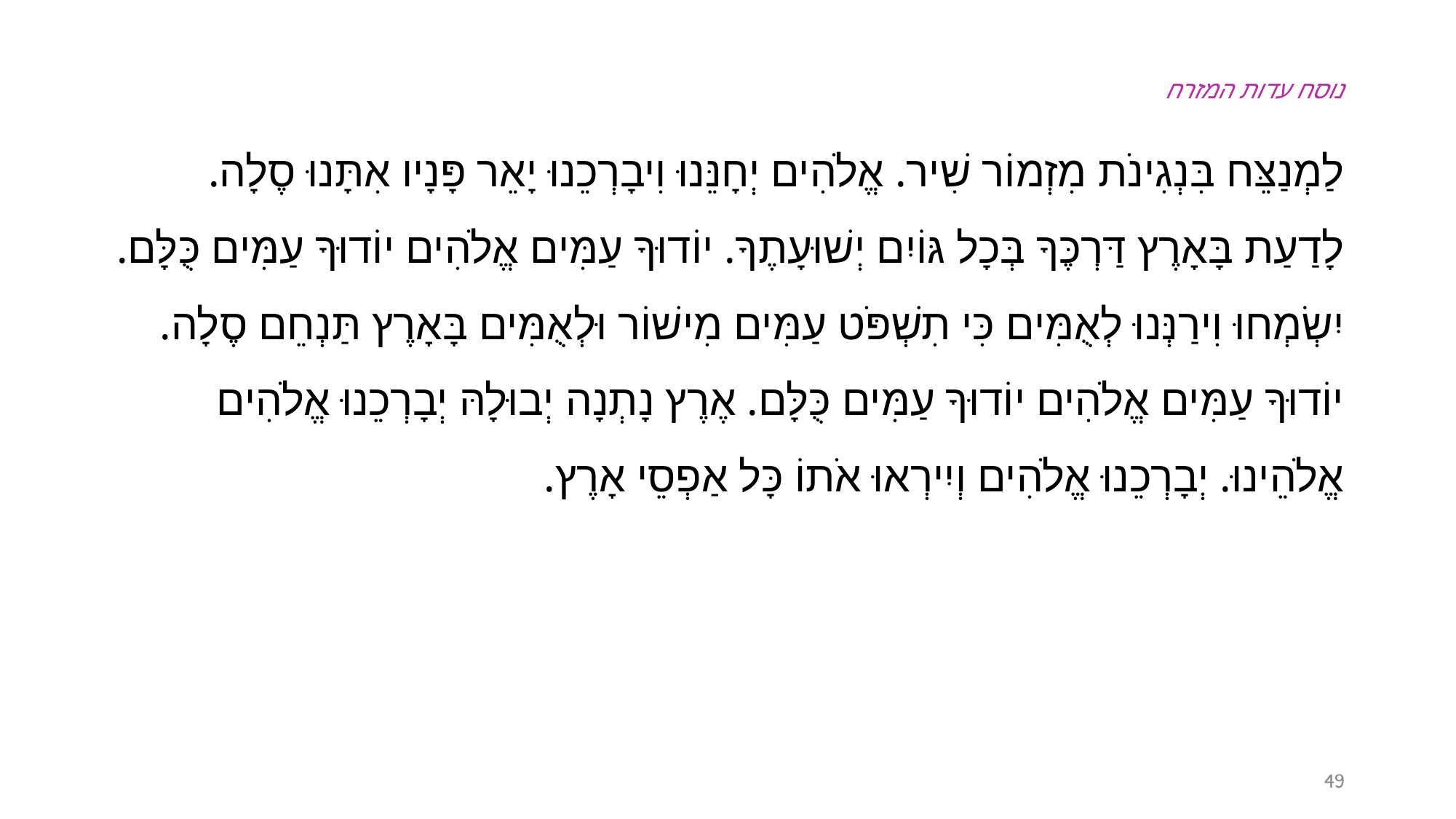

נוסח עדות המזרח
לַמְנַצֵּח בִּנְגִינֹת מִזְמוֹר שִׁיר. אֱלֹהִים יְחָנֵּנוּ וִיבָרְכֵנוּ יָאֵר פָּנָיו אִתָּנוּ סֶלָה. לָדַעַת בָּאָרֶץ דַּרְכֶּךָ בְּכָל גּוֹיִם יְשׁוּעָתֶךָ. יוֹדוּךָ עַמִּים אֱלֹהִים יוֹדוּךָ עַמִּים כֻּלָּם. יִשְׂמְחוּ וִירַנְּנוּ לְאֻמִּים כִּי תִשְׁפֹּט עַמִּים מִישׁוֹר וּלְאֻמִּים בָּאָרֶץ תַּנְחֵם סֶלָה. יוֹדוּךָ עַמִּים אֱלֹהִים יוֹדוּךָ עַמִּים כֻּלָּם. אֶרֶץ נָתְנָה יְבוּלָהּ יְבָרְכֵנוּ אֱלֹהִים אֱלֹהֵינוּ. יְבָרְכֵנוּ אֱלֹהִים וְיִירְאוּ אֹתוֹ כָּל אַפְסֵי אָרֶץ.
49